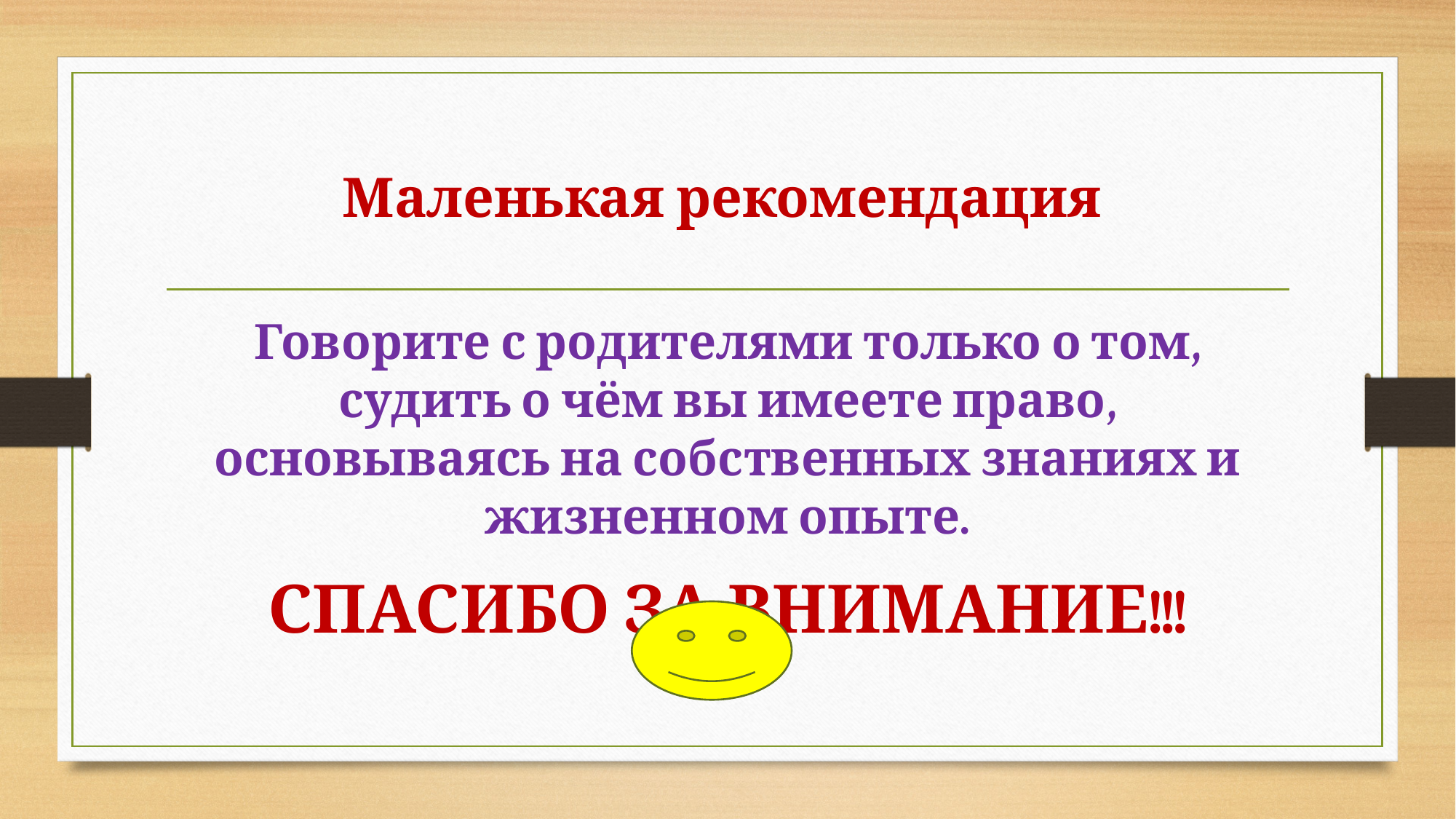

# Маленькая рекомендация
Говорите с родителями только о том, судить о чём вы имеете право, основываясь на собственных знаниях и жизненном опыте.
СПАСИБО ЗА ВНИМАНИЕ!!!